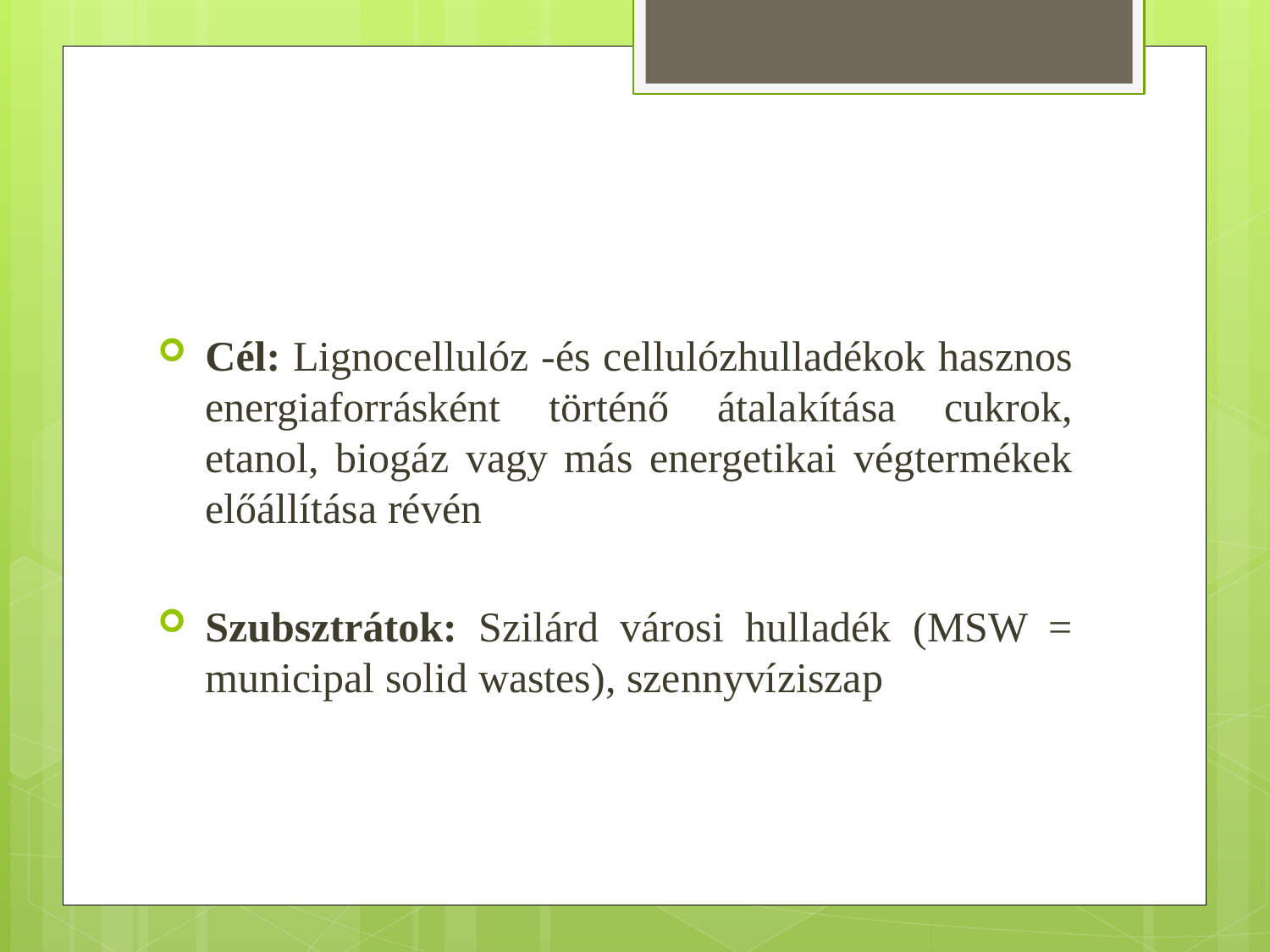

Cél: Lignocellulóz -és cellulózhulladékok hasznos energiaforrásként történő átalakítása cukrok, etanol, biogáz vagy más energetikai végtermékek előállítása révén

Szubsztrátok: Szilárd városi hulladék (MSW = municipal solid wastes), szennyvíziszap